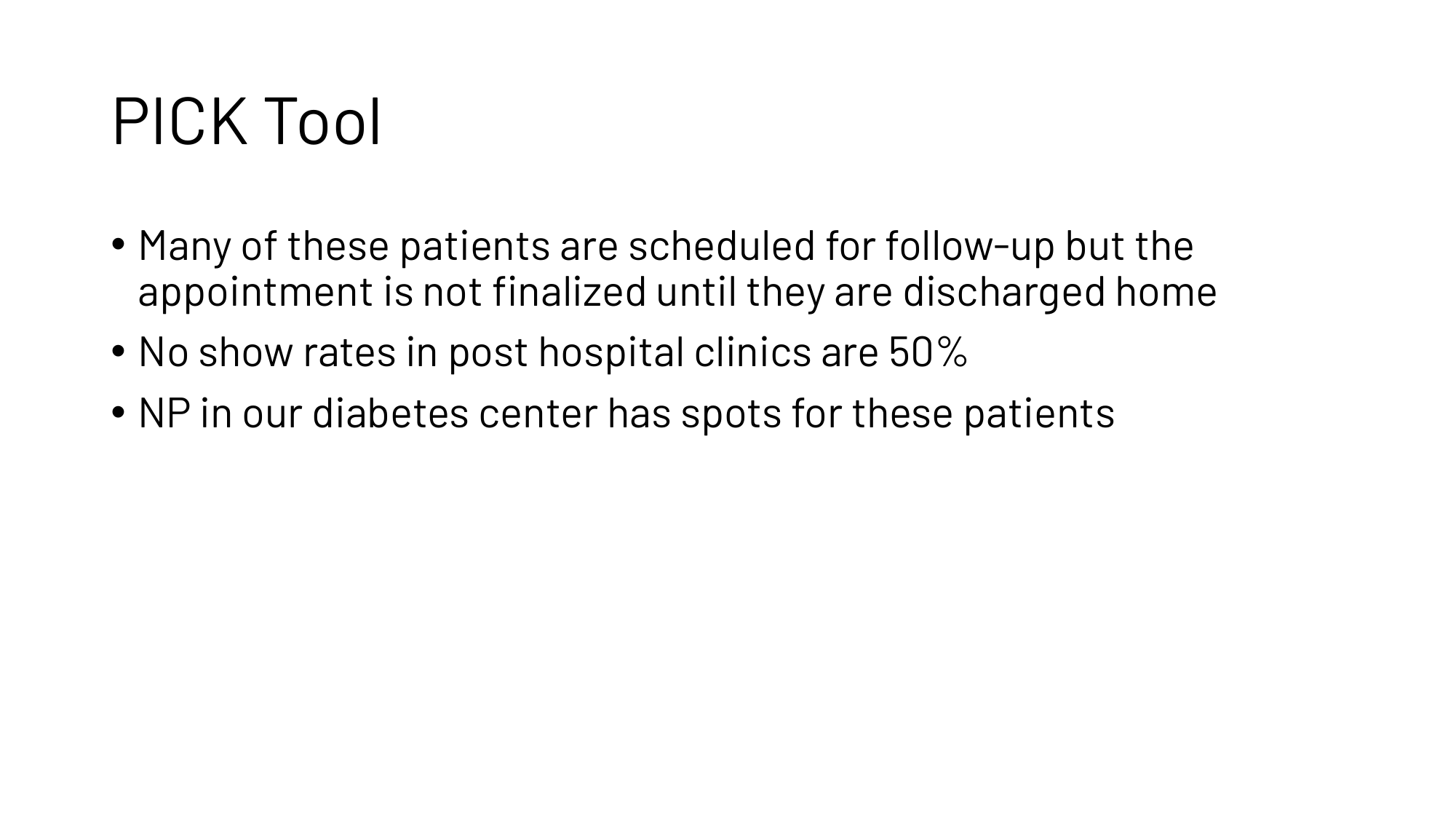

# PICK Tool
Many of these patients are scheduled for follow-up but the appointment is not finalized until they are discharged home
No show rates in post hospital clinics are 50%
NP in our diabetes center has spots for these patients